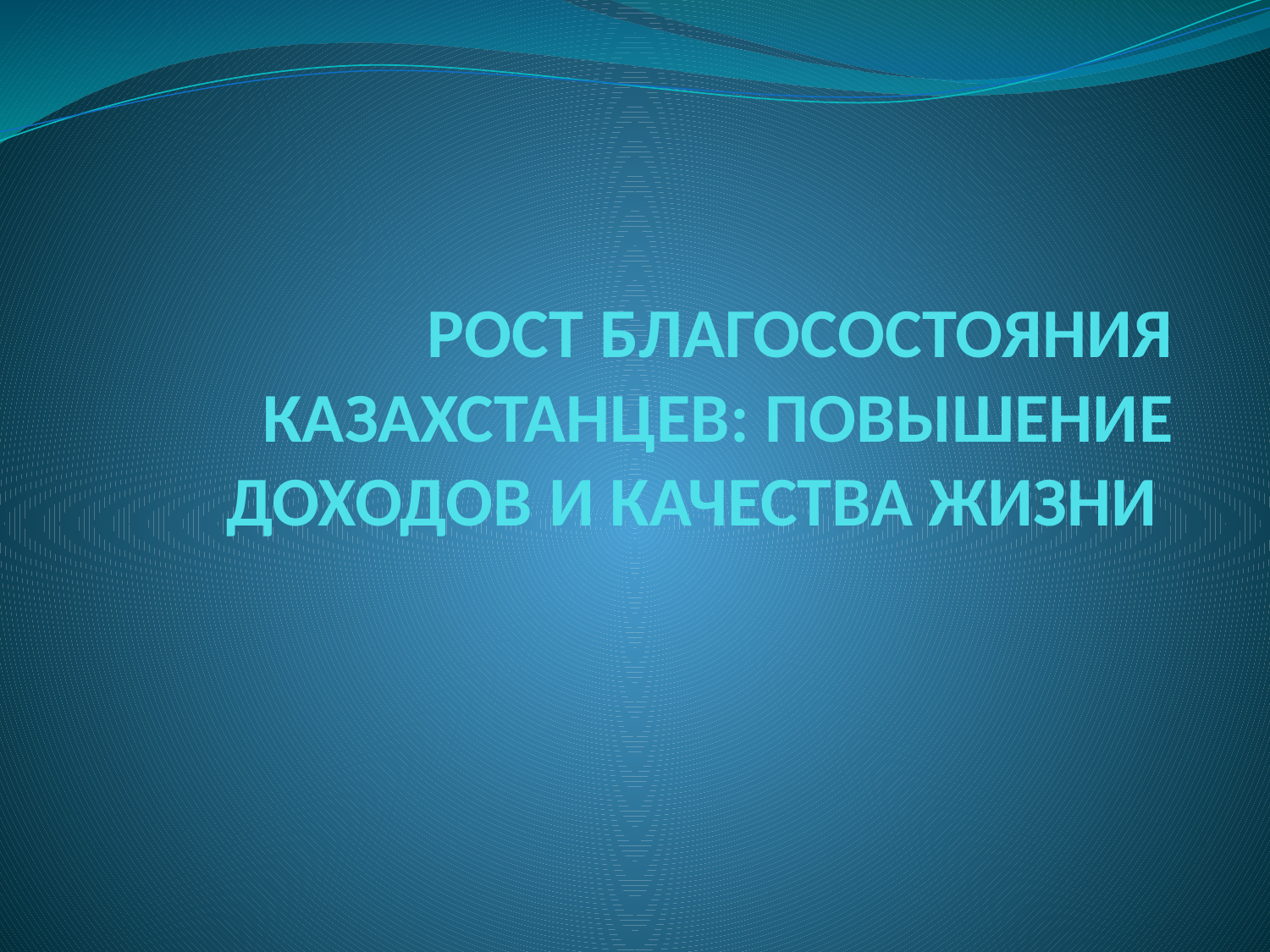

# РОСТ БЛАГОСОСТОЯНИЯ КАЗАХСТАНЦЕВ: ПОВЫШЕНИЕ ДОХОДОВ И КАЧЕСТВА ЖИЗНИ